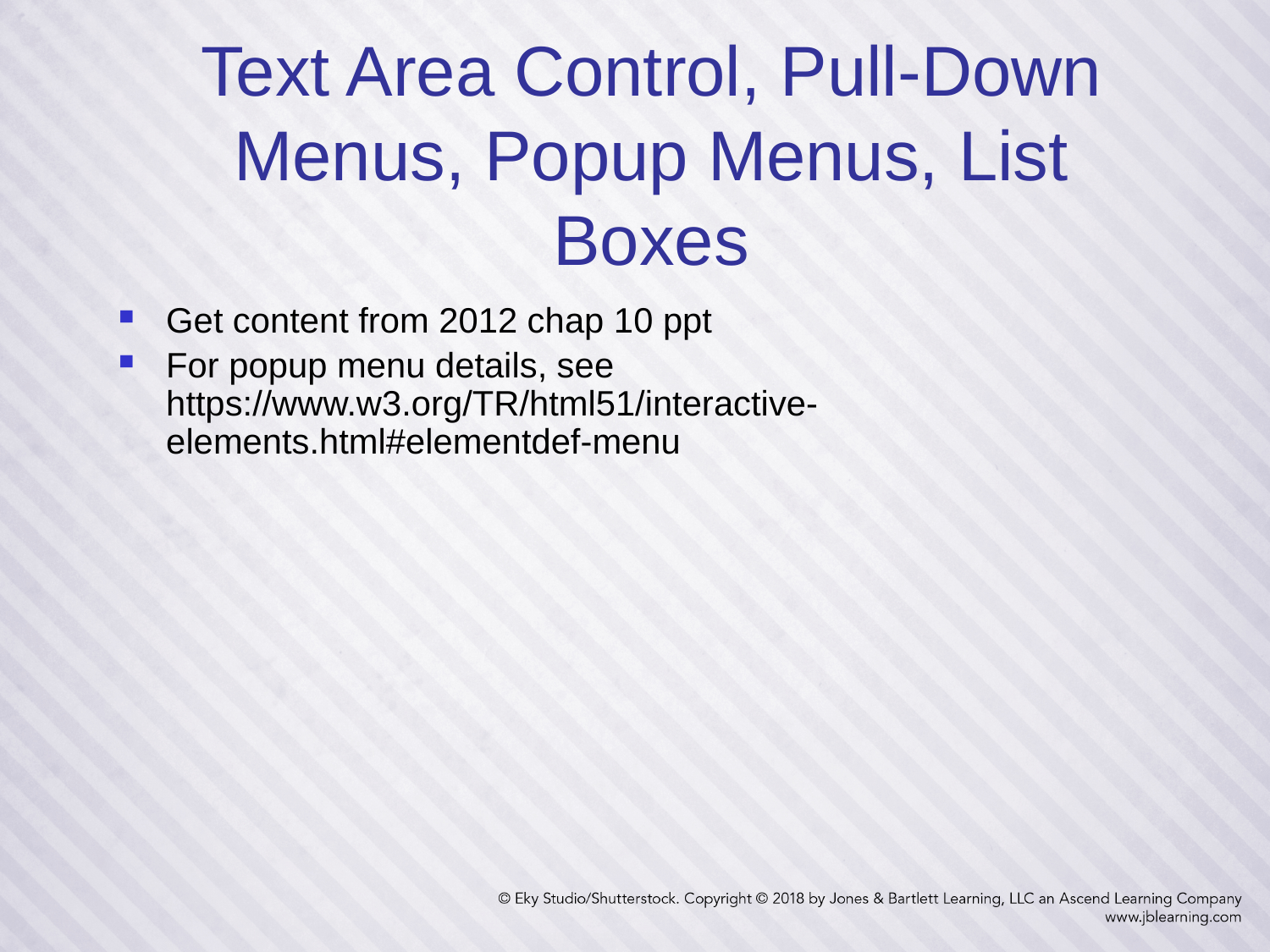

42
# Text Area Control, Pull-Down Menus, Popup Menus, List Boxes
Get content from 2012 chap 10 ppt
For popup menu details, see https://www.w3.org/TR/html51/interactive-elements.html#elementdef-menu